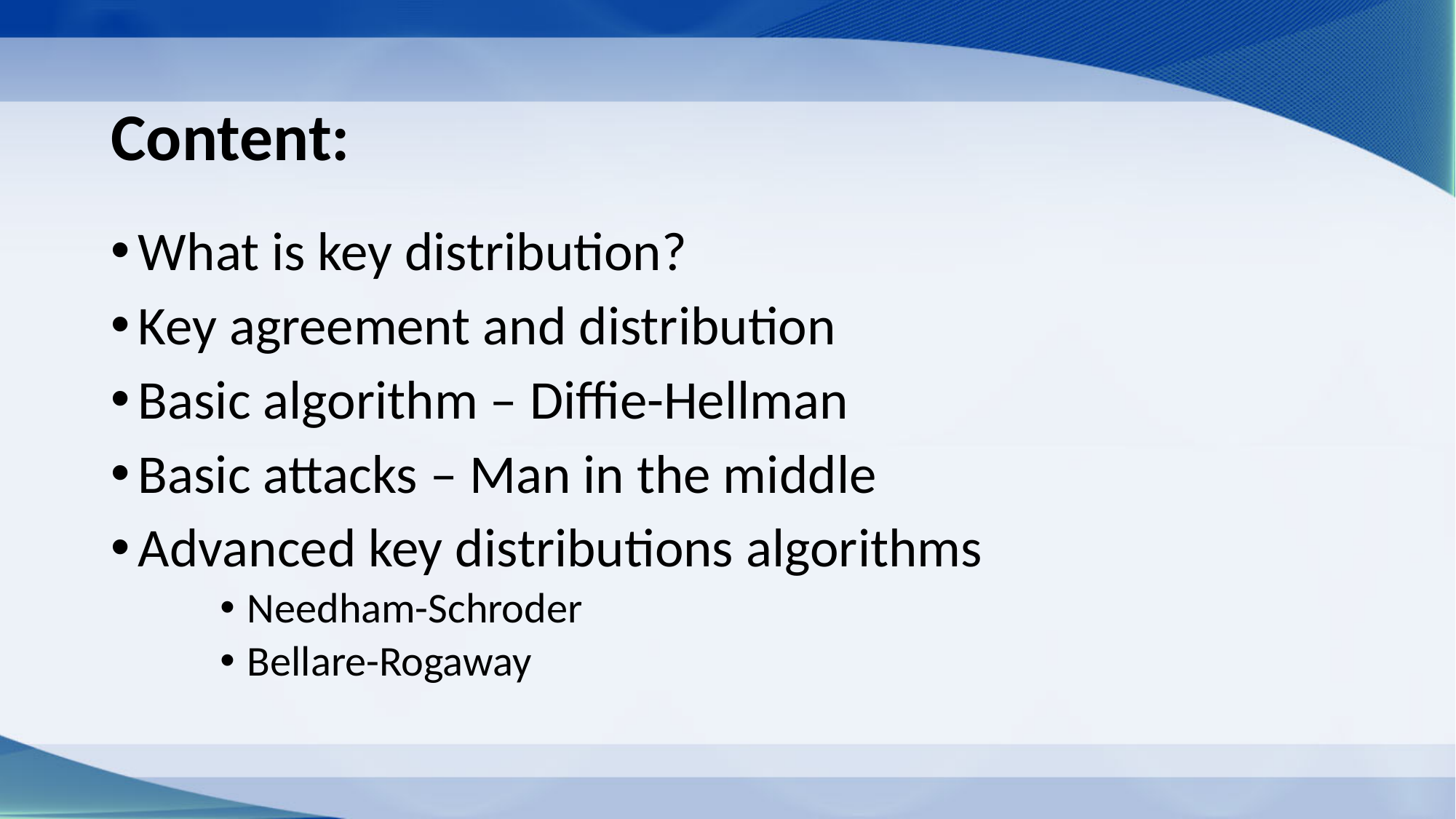

# Content:
What is key distribution?
Key agreement and distribution
Basic algorithm – Diffie-Hellman
Basic attacks – Man in the middle
Advanced key distributions algorithms
Needham-Schroder
Bellare-Rogaway